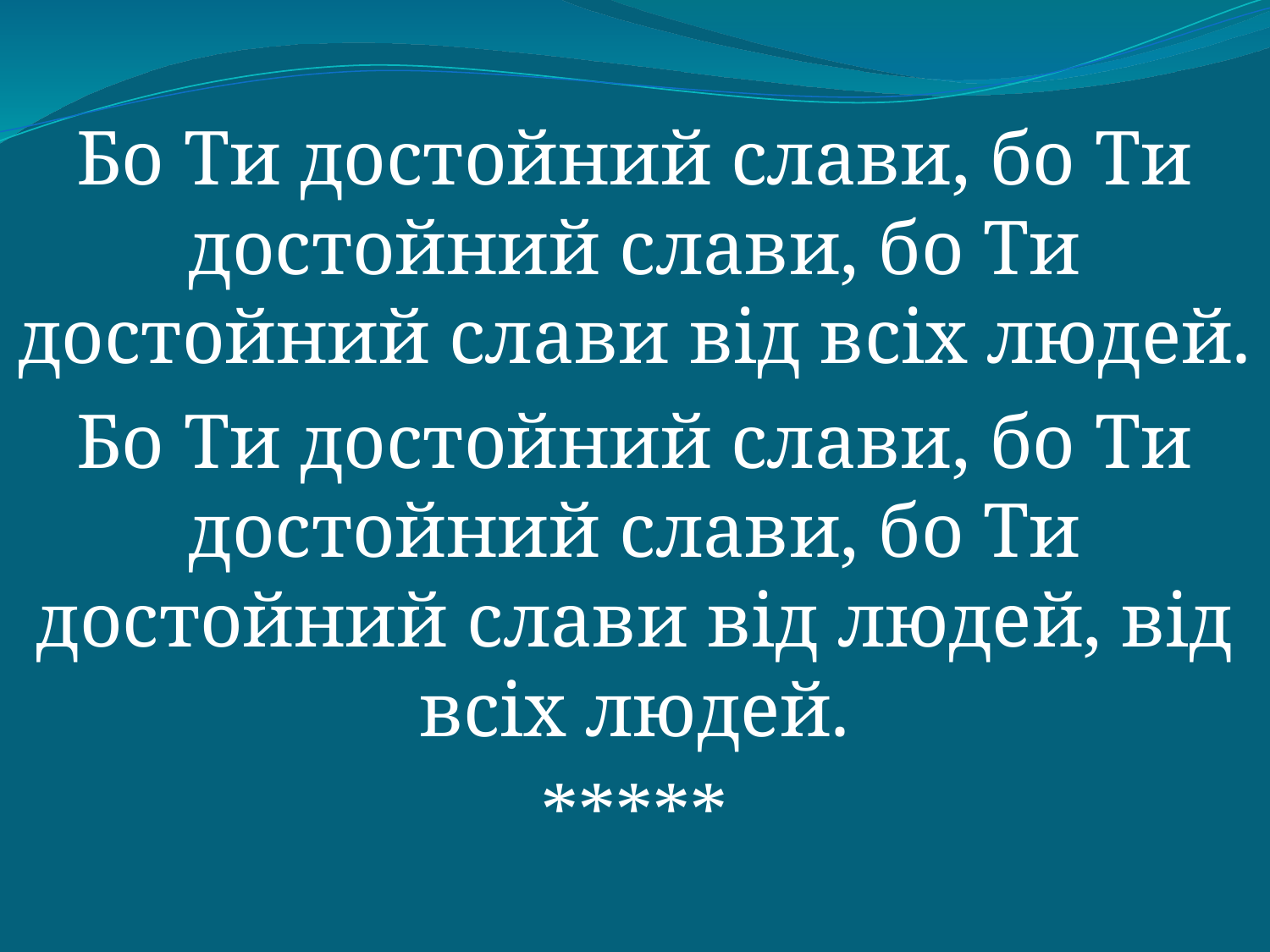

Бо Ти достойний слави, бо Ти достойний слави, бо Ти достойний слави від всіх людей.
Бо Ти достойний слави, бо Ти достойний слави, бо Ти достойний слави від людей, від всіх людей.
*****